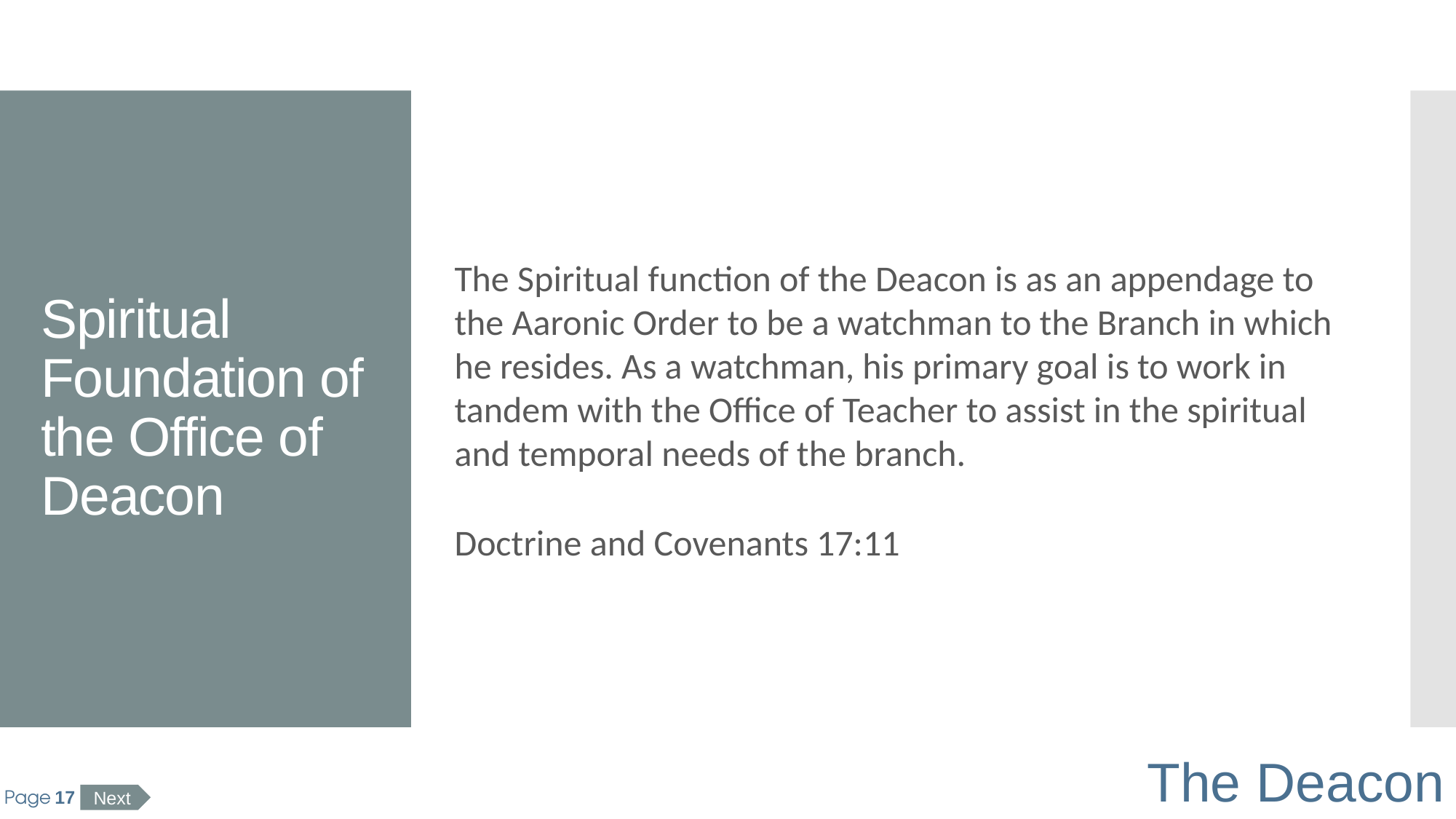

# Spiritual Foundation of the Office of Deacon
The Spiritual function of the Deacon is as an appendage to the Aaronic Order to be a watchman to the Branch in which he resides. As a watchman, his primary goal is to work in tandem with the Office of Teacher to assist in the spiritual and temporal needs of the branch.
Doctrine and Covenants 17:11